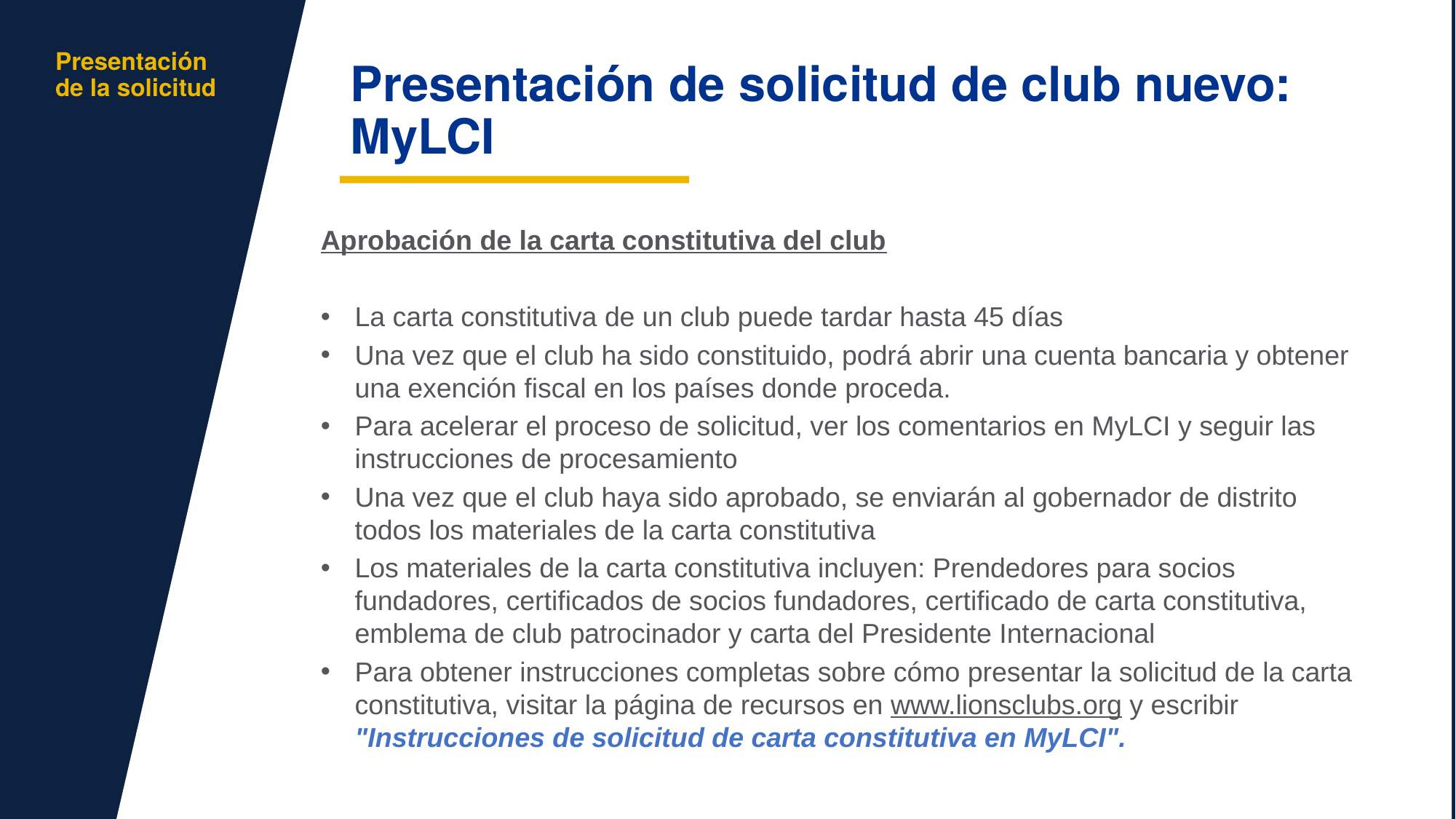

aa

Presentación de la solicitud
Presentación de solicitud de club nuevo: MyLCI

Aprobación de la carta constitutiva del club

La carta constitutiva de un club puede tardar hasta 45 días
Una vez que el club ha sido constituido, podrá abrir una cuenta bancaria y obtener una exención fiscal en los países donde proceda.
Para acelerar el proceso de solicitud, ver los comentarios en MyLCI y seguir las instrucciones de procesamiento
Una vez que el club haya sido aprobado, se enviarán al gobernador de distrito todos los materiales de la carta constitutiva
Los materiales de la carta constitutiva incluyen: Prendedores para socios fundadores, certificados de socios fundadores, certificado de carta constitutiva, emblema de club patrocinador y carta del Presidente Internacional
Para obtener instrucciones completas sobre cómo presentar la solicitud de la carta constitutiva, visitar la página de recursos en www.lionsclubs.org y escribir "Instrucciones de solicitud de carta constitutiva en MyLCI".